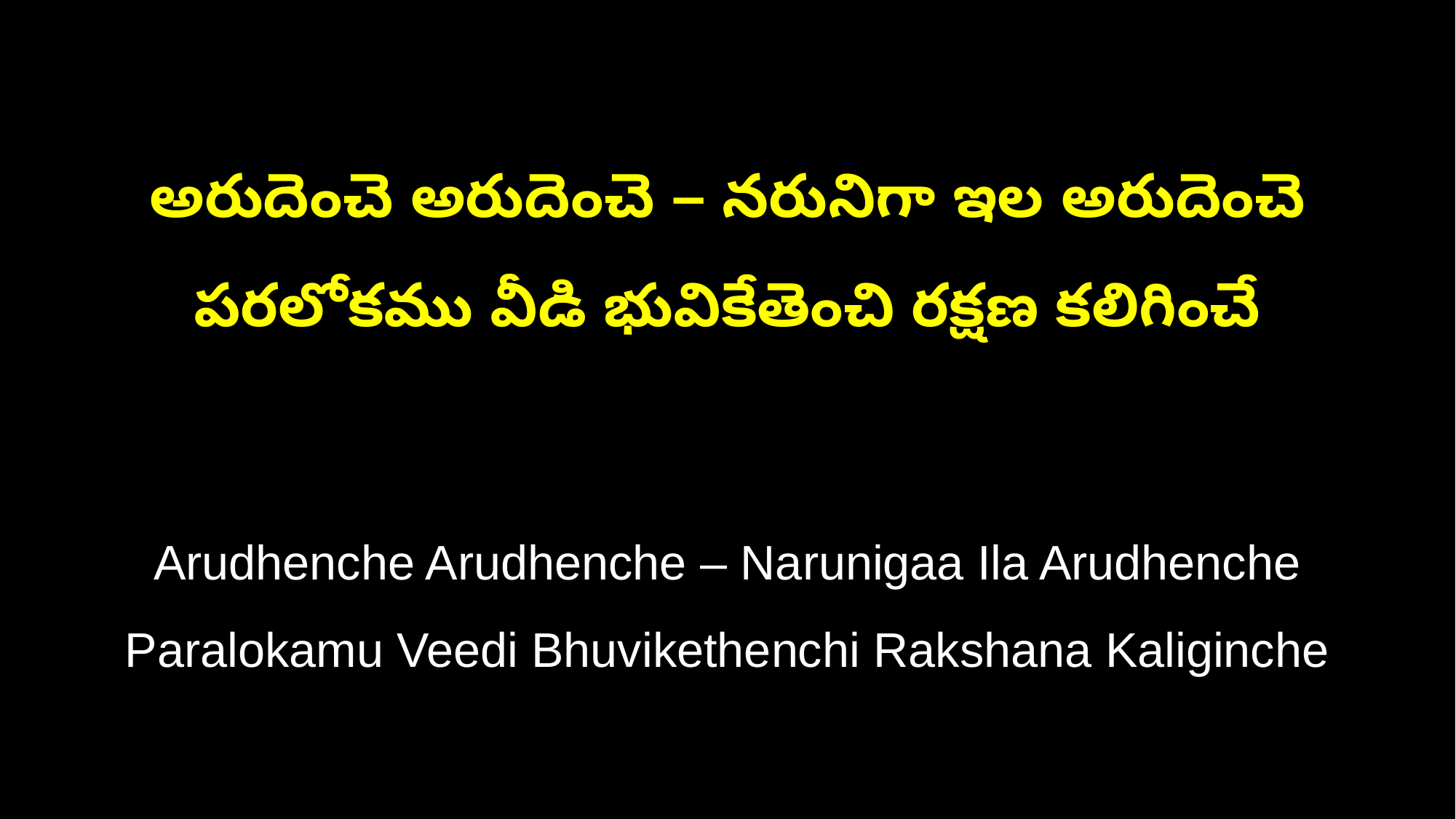

అరుదెంచె అరుదెంచె – నరునిగా ఇల అరుదెంచె
పరలోకము వీడి భువికేతెంచి రక్షణ కలిగించే
Arudhenche Arudhenche – Narunigaa Ila Arudhenche
Paralokamu Veedi Bhuvikethenchi Rakshana Kaliginche